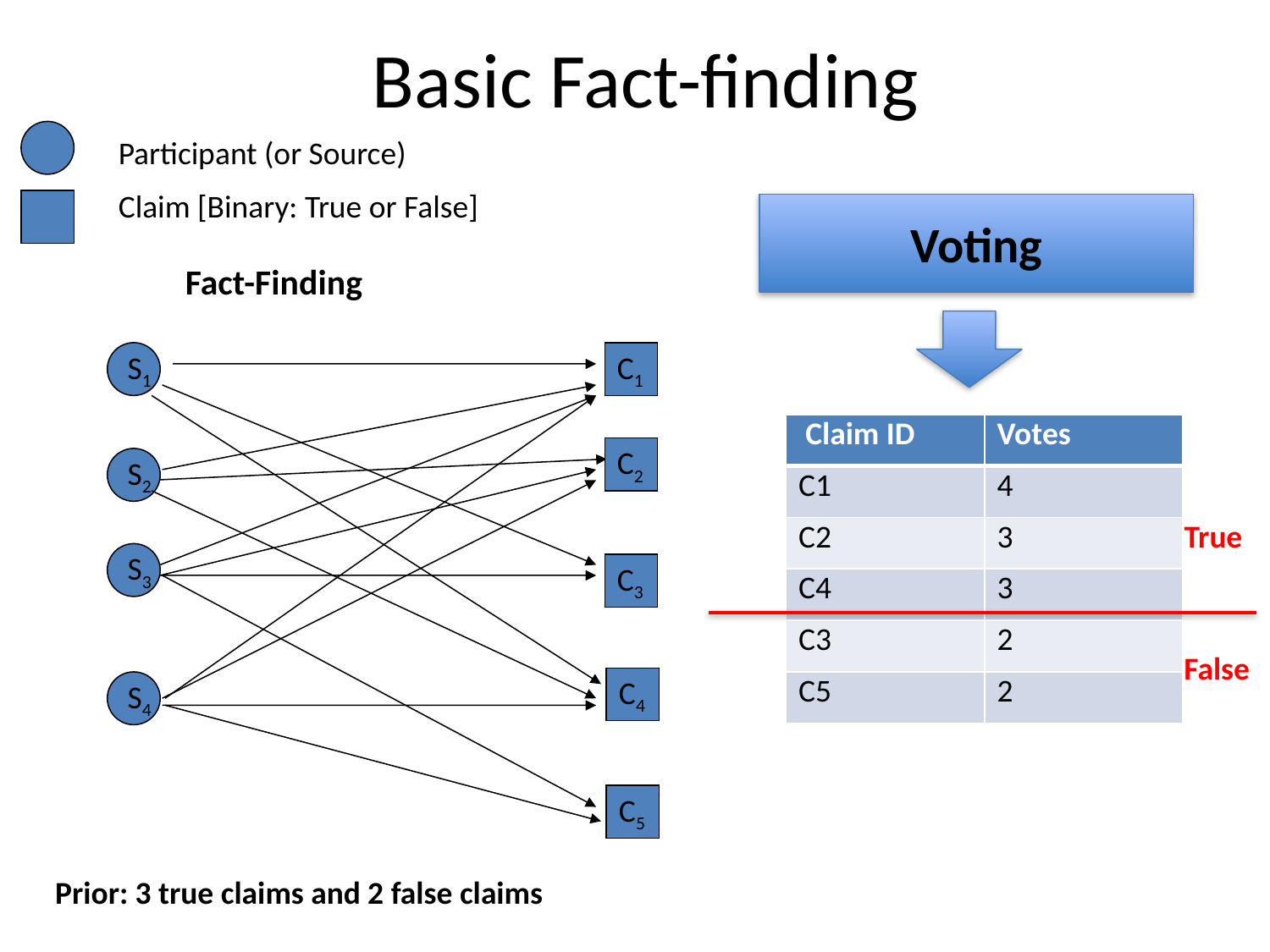

# Basic Fact-finding

Participant (or Source)
Claim [Binary: True or False]

Voting
Fact-Finding

S1
C1

| Claim ID | Votes |
| --- | --- |
| C1 | 4 |
| C2 | 3 |
| C4 | 3 |
| C3 | 2 |
| C5 | 2 |
C2
S2

True
S3
C3

False
C4
S4

C5
Prior: 3 true claims and 2 false claims